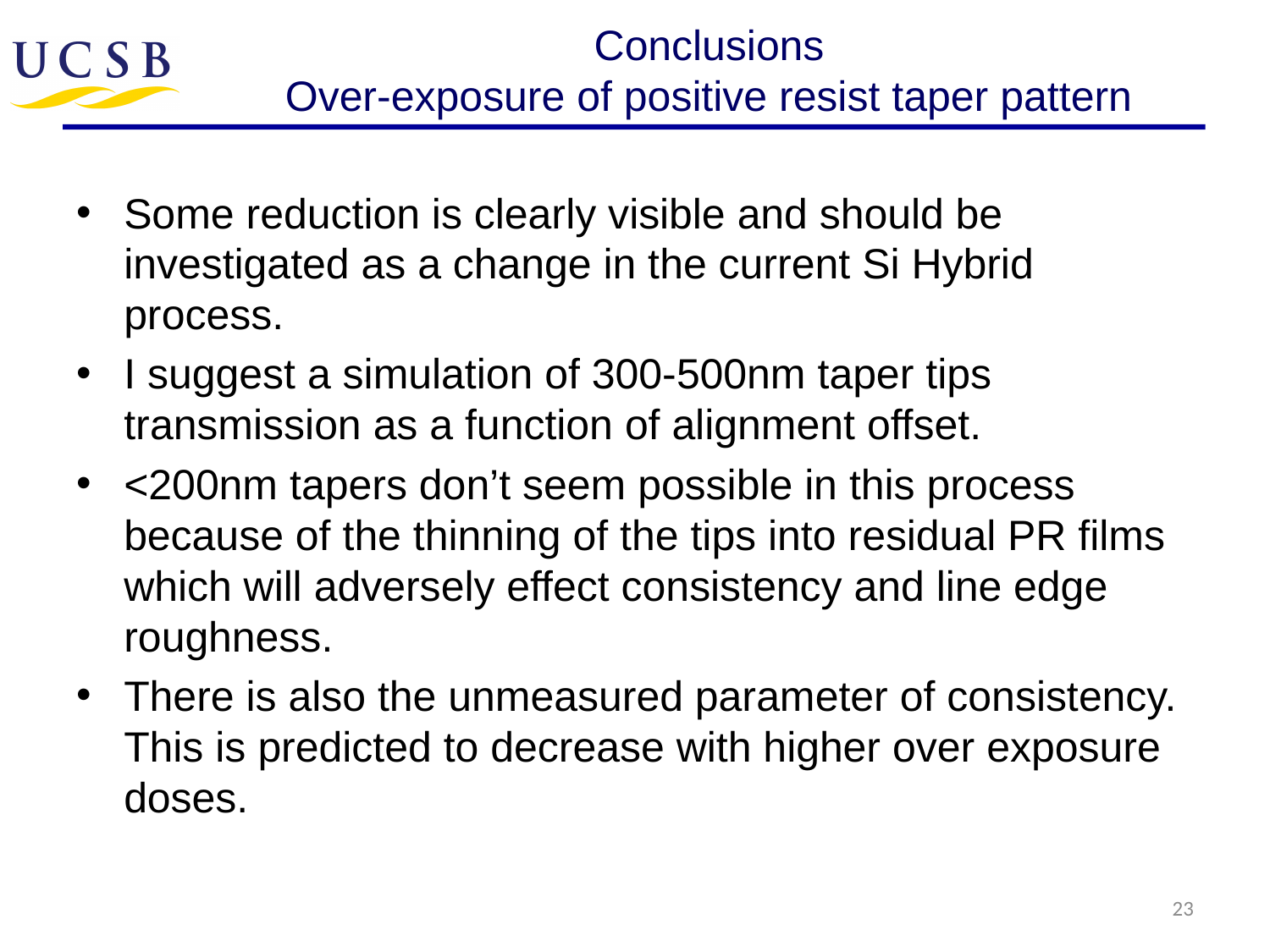

# Conclusions Over-exposure of positive resist taper pattern
Some reduction is clearly visible and should be investigated as a change in the current Si Hybrid process.
I suggest a simulation of 300-500nm taper tips transmission as a function of alignment offset.
<200nm tapers don’t seem possible in this process because of the thinning of the tips into residual PR films which will adversely effect consistency and line edge roughness.
There is also the unmeasured parameter of consistency. This is predicted to decrease with higher over exposure doses.
23